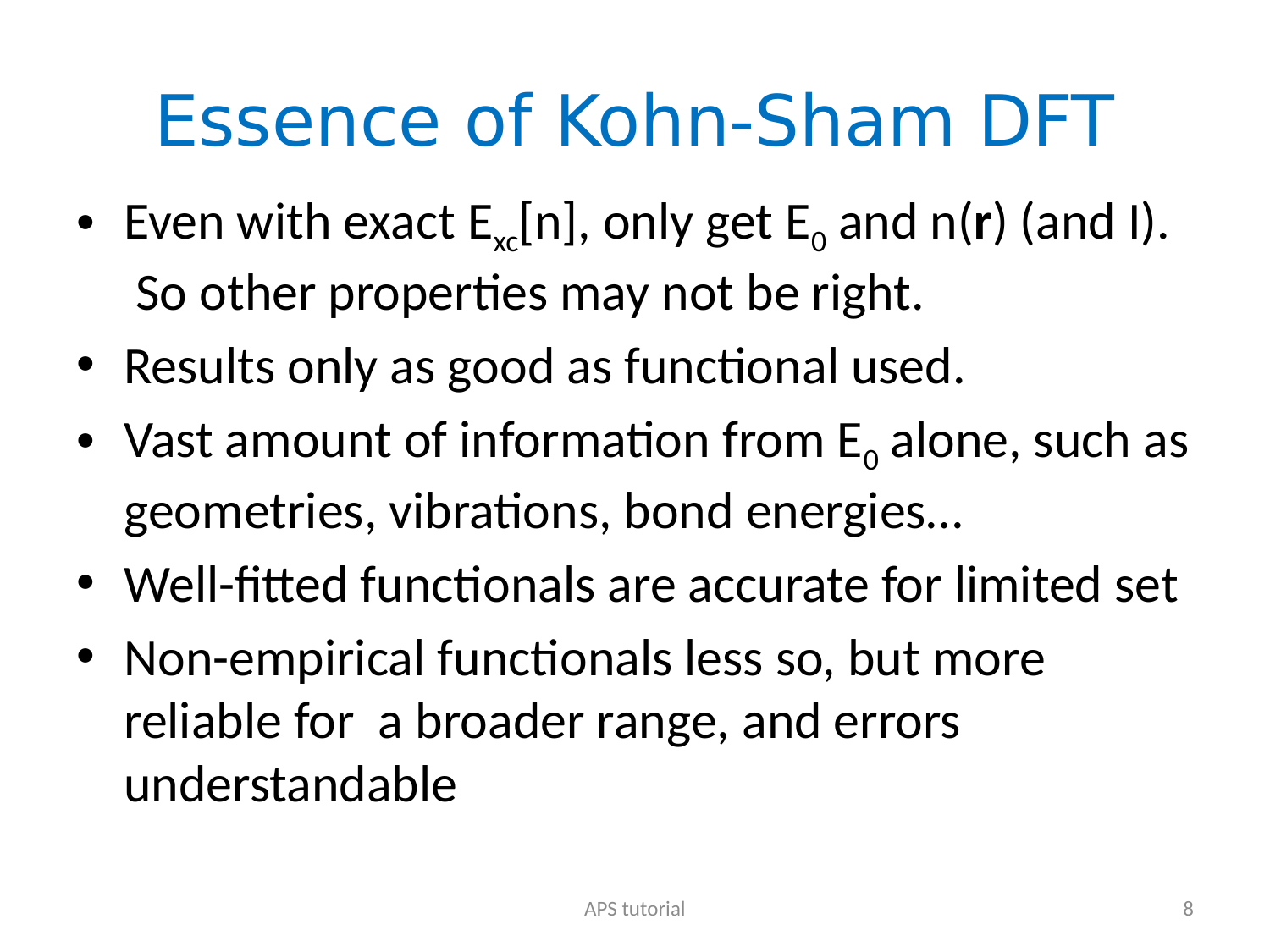

# Essence of Kohn-Sham DFT
Even with exact Exc[n], only get E0 and n(r) (and I).   So other properties may not be right.
Results only as good as functional used.
Vast amount of information from E0 alone, such as geometries, vibrations, bond energies…
Well-fitted functionals are accurate for limited set
Non-empirical functionals less so, but more reliable for  a broader range, and errors understandable

APS tutorial
8